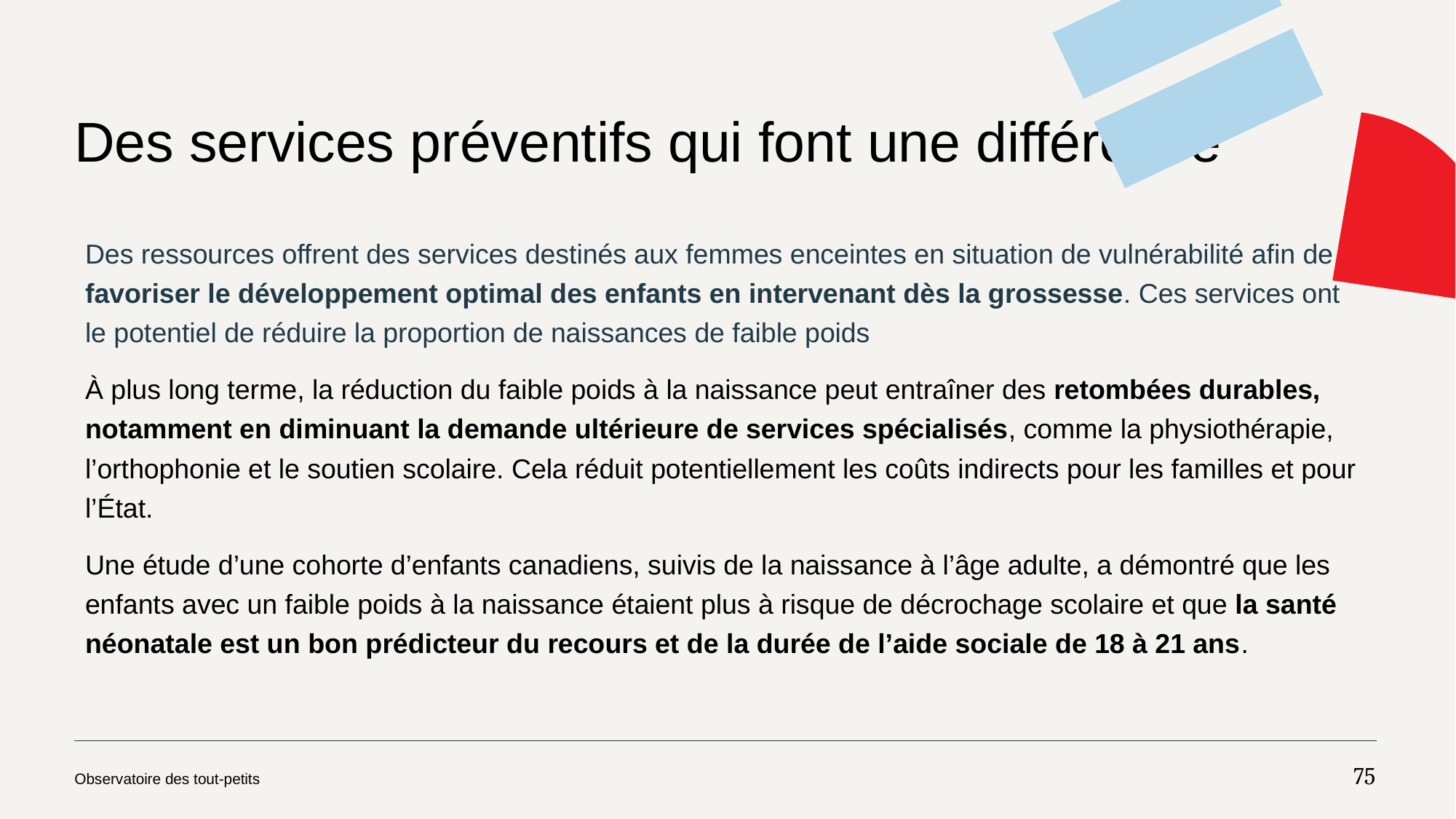

# Des services préventifs qui font une différence

Des ressources offrent des services destinés aux femmes enceintes en situation de vulnérabilité afin de favoriser le développement optimal des enfants en intervenant dès la grossesse. Ces services ont le potentiel de réduire la proportion de naissances de faible poids
À plus long terme, la réduction du faible poids à la naissance peut entraîner des retombées durables, notamment en diminuant la demande ultérieure de services spécialisés, comme la physiothérapie, l’orthophonie et le soutien scolaire. Cela réduit potentiellement les coûts indirects pour les familles et pour l’État.
Une étude d’une cohorte d’enfants canadiens, suivis de la naissance à l’âge adulte, a démontré que les enfants avec un faible poids à la naissance étaient plus à risque de décrochage scolaire et que la santé néonatale est un bon prédicteur du recours et de la durée de l’aide sociale de 18 à 21 ans.
75
Observatoire des tout-petits